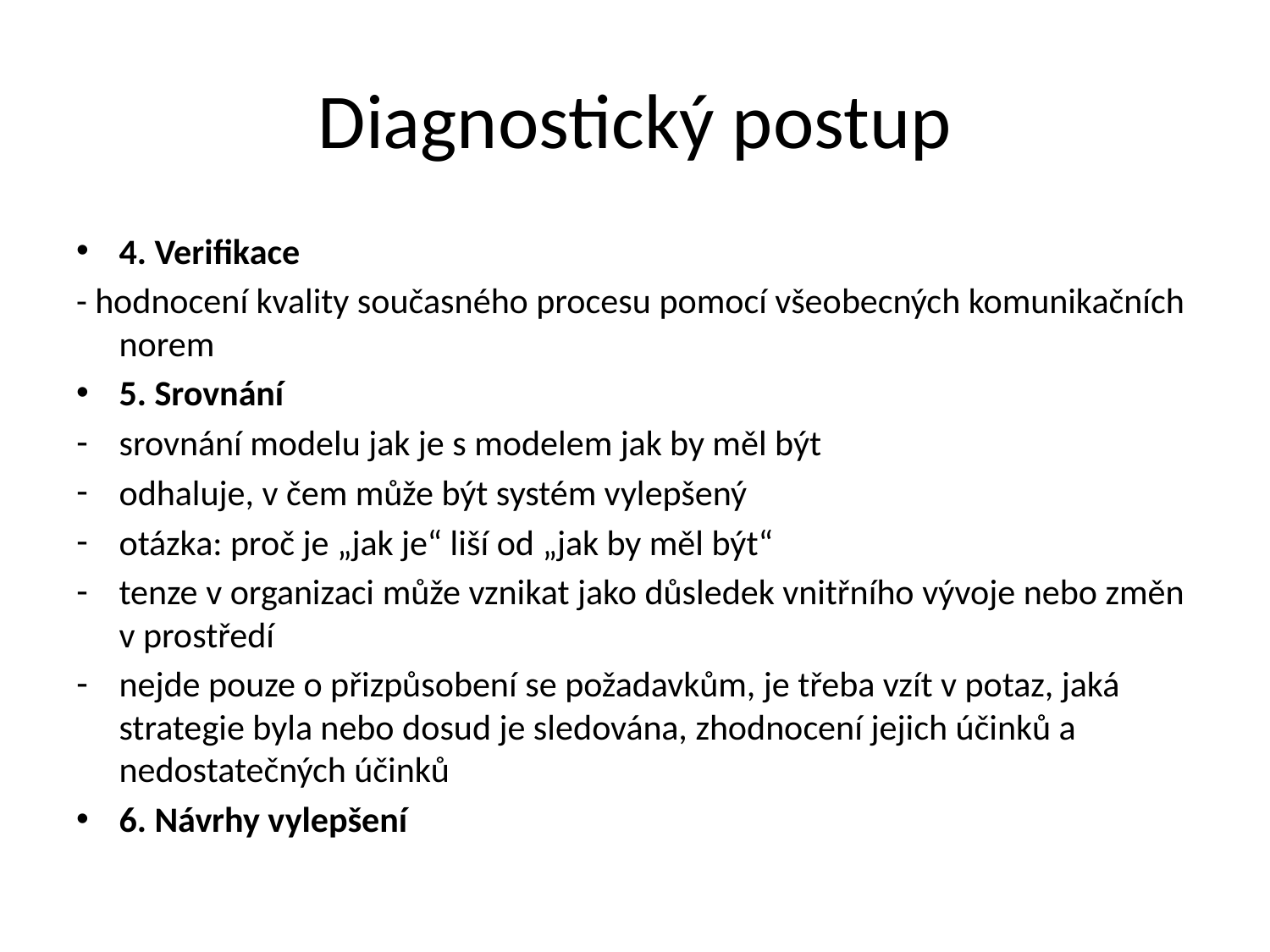

# Diagnostický postup
4. Verifikace
- hodnocení kvality současného procesu pomocí všeobecných komunikačních norem
5. Srovnání
srovnání modelu jak je s modelem jak by měl být
odhaluje, v čem může být systém vylepšený
otázka: proč je „jak je“ liší od „jak by měl být“
tenze v organizaci může vznikat jako důsledek vnitřního vývoje nebo změn v prostředí
nejde pouze o přizpůsobení se požadavkům, je třeba vzít v potaz, jaká strategie byla nebo dosud je sledována, zhodnocení jejich účinků a nedostatečných účinků
6. Návrhy vylepšení